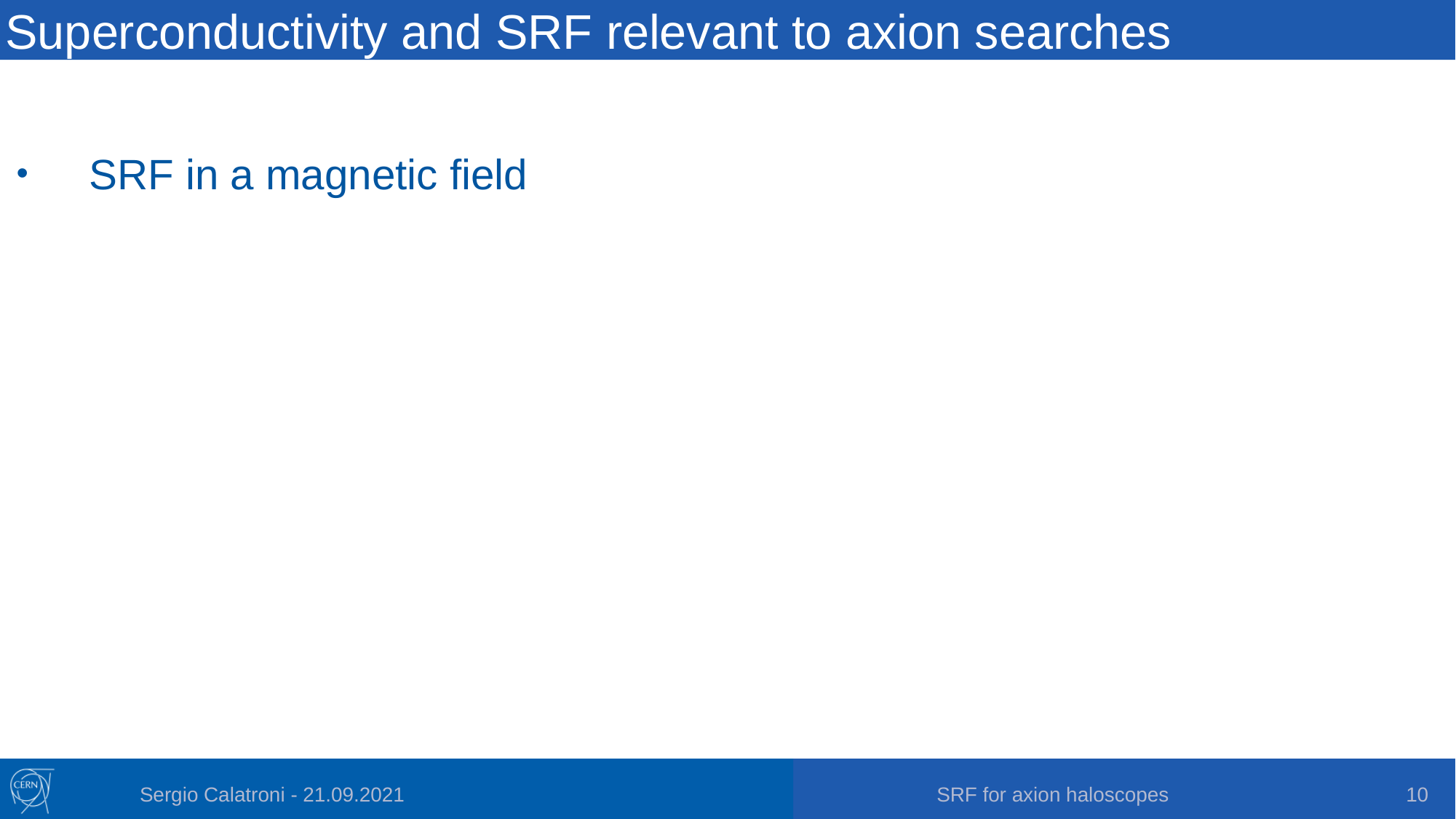

# Superconductivity and SRF relevant to axion searches

SRF in a magnetic field

Sergio Calatroni - 21.09.2021
SRF for axion haloscopes
10